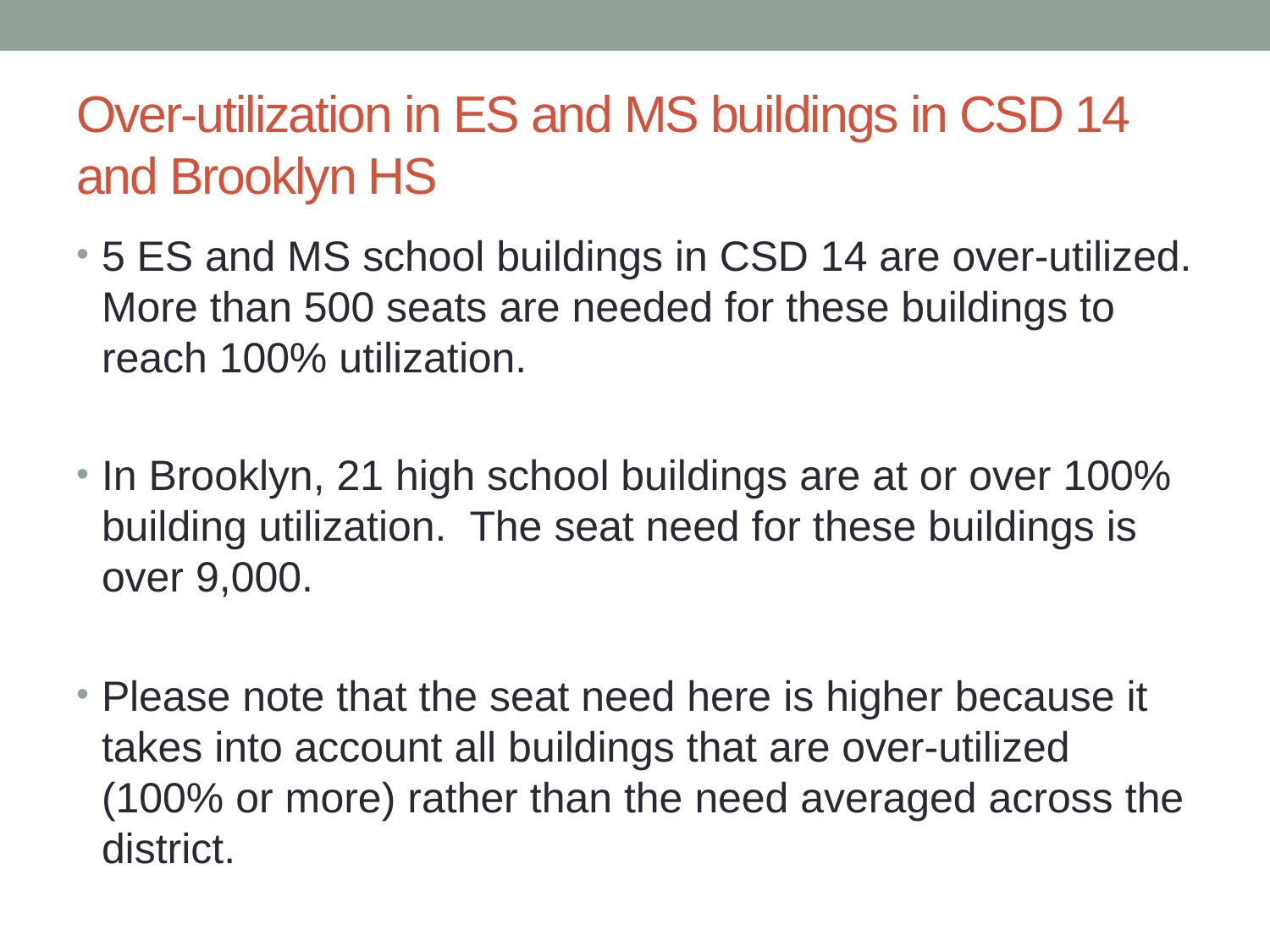

# Over-utilization in ES and MS buildings in CSD 14 and Brooklyn HS
5 ES and MS school buildings in CSD 14 are over-utilized. More than 500 seats are needed for these buildings to reach 100% utilization.

In Brooklyn, 21 high school buildings are at or over 100% building utilization.  The seat need for these buildings is over 9,000.

Please note that the seat need here is higher because it takes into account all buildings that are over-utilized (100% or more) rather than the need averaged across the district.